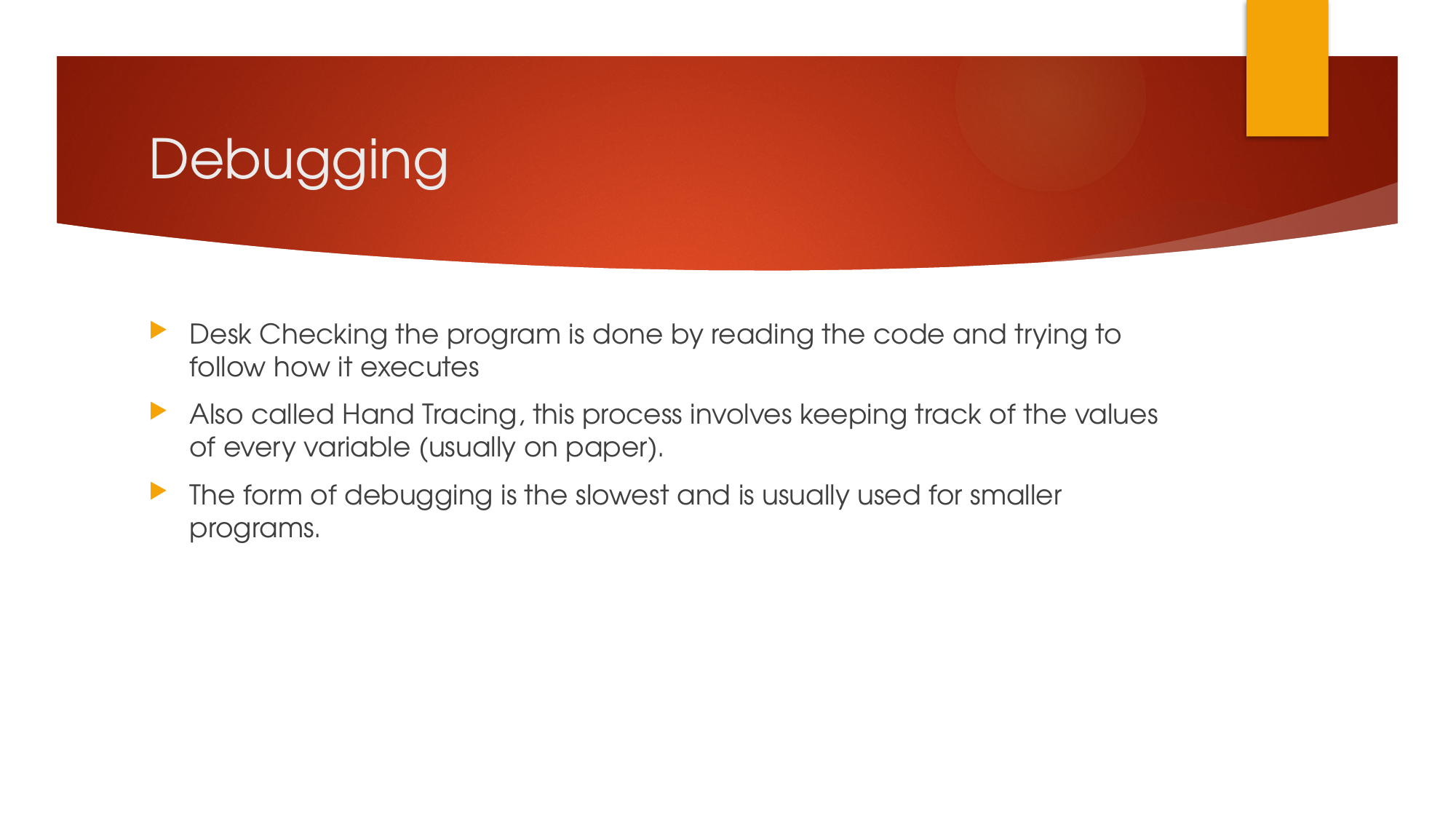

# Debugging
Desk Checking the program is done by reading the code and trying to follow how it executes
Also called Hand Tracing, this process involves keeping track of the values of every variable (usually on paper).
The form of debugging is the slowest and is usually used for smaller programs.